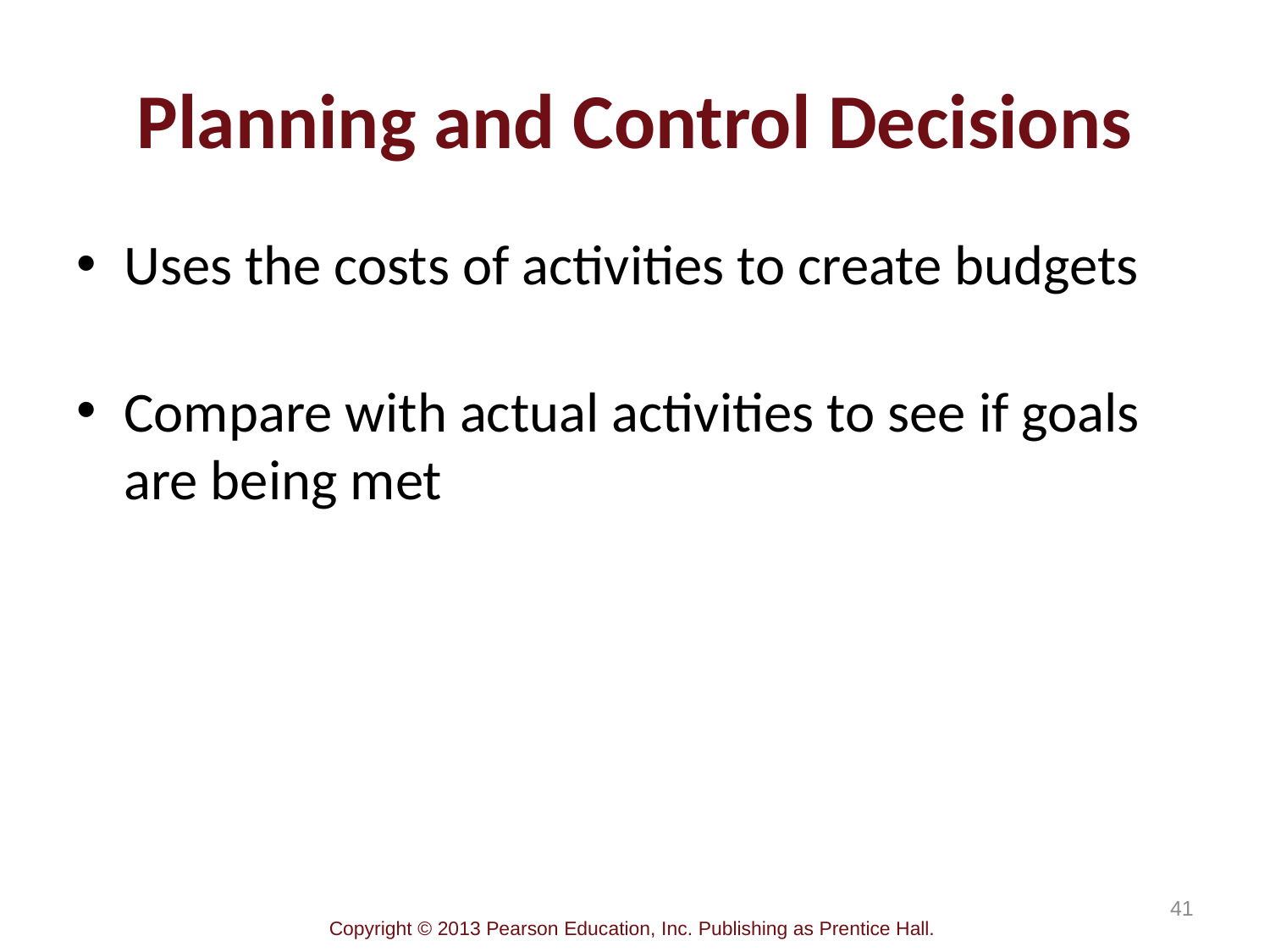

# Planning and Control Decisions
Uses the costs of activities to create budgets
Compare with actual activities to see if goals are being met

41